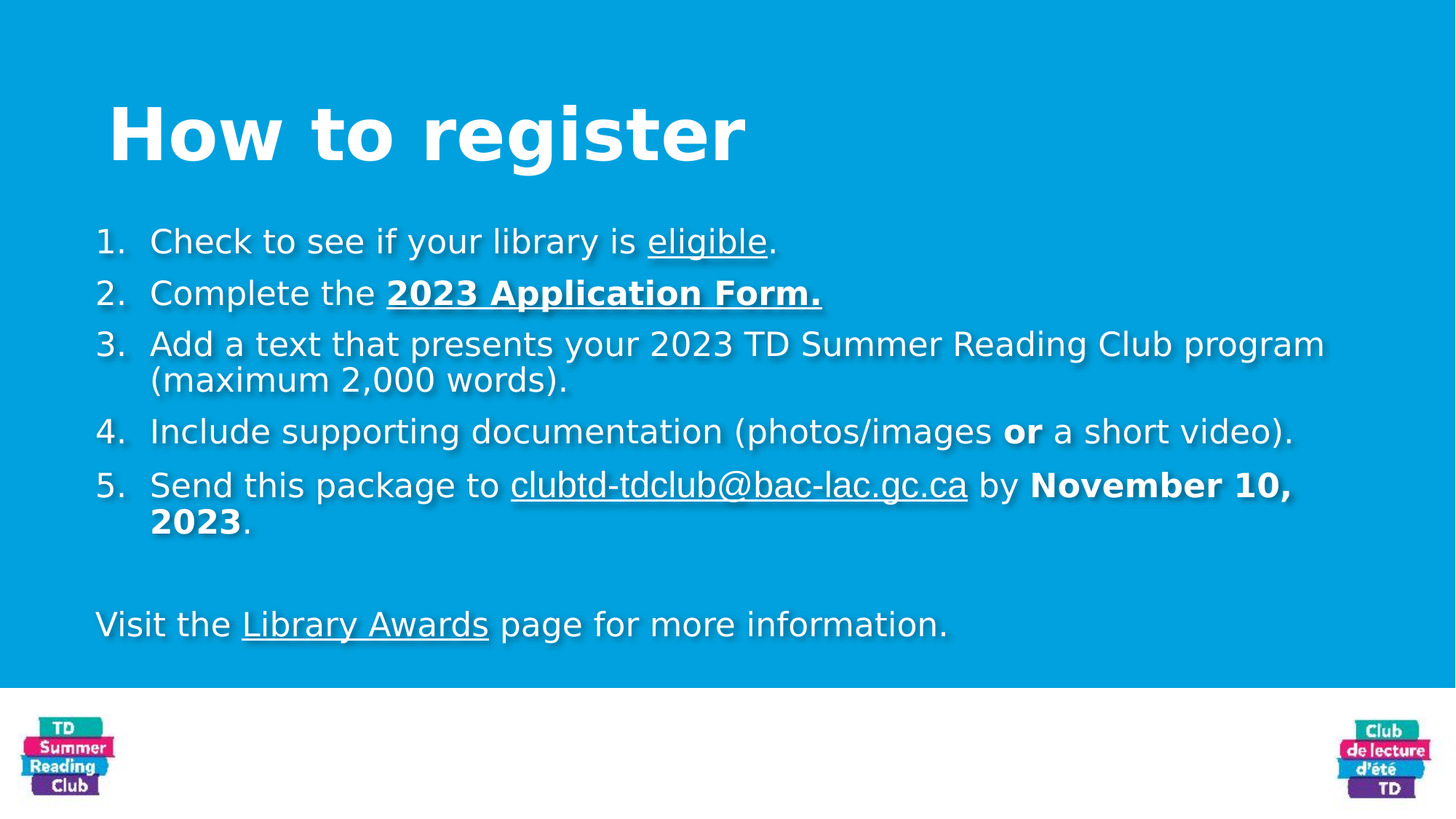

# How to register
Check to see if your library is eligible.
Complete the 2023 Application Form.
Add a text that presents your 2023 TD Summer Reading Club program (maximum 2,000 words).
Include supporting documentation (photos/images or a short video).
Send this package to clubtd-tdclub@bac-lac.gc.ca by November 10, 2023.

Visit the Library Awards page for more information.